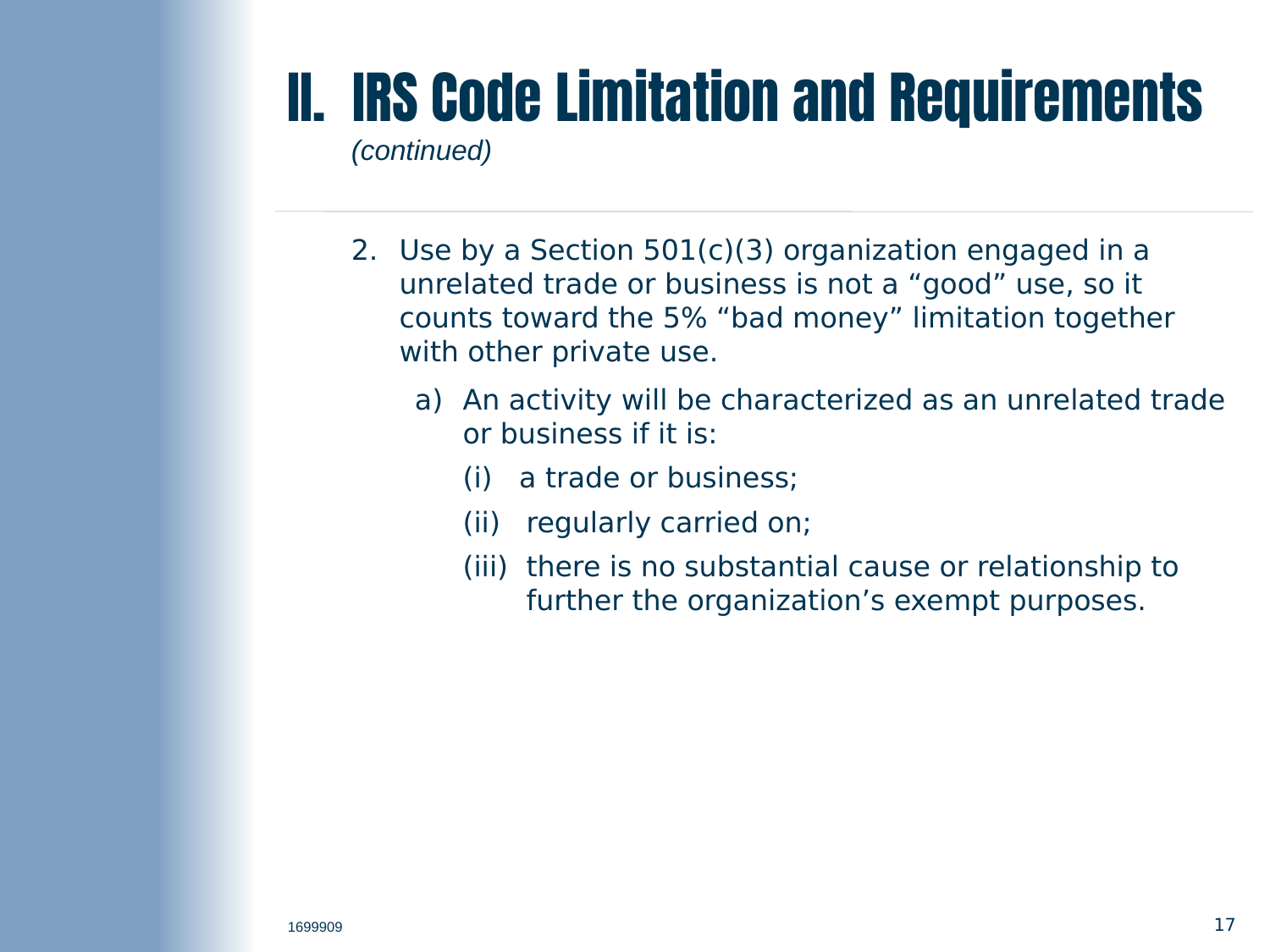

# II.  IRS Code Limitation and Requirements (continued)
Use by a Section 501(c)(3) organization engaged in a unrelated trade or business is not a “good” use, so it counts toward the 5% “bad money” limitation together with other private use.
An activity will be characterized as an unrelated trade or business if it is:
(i)   a trade or business;
(ii) 	regularly carried on;
(iii) 	there is no substantial cause or relationship to  further the organization’s exempt purposes.

1699909
17